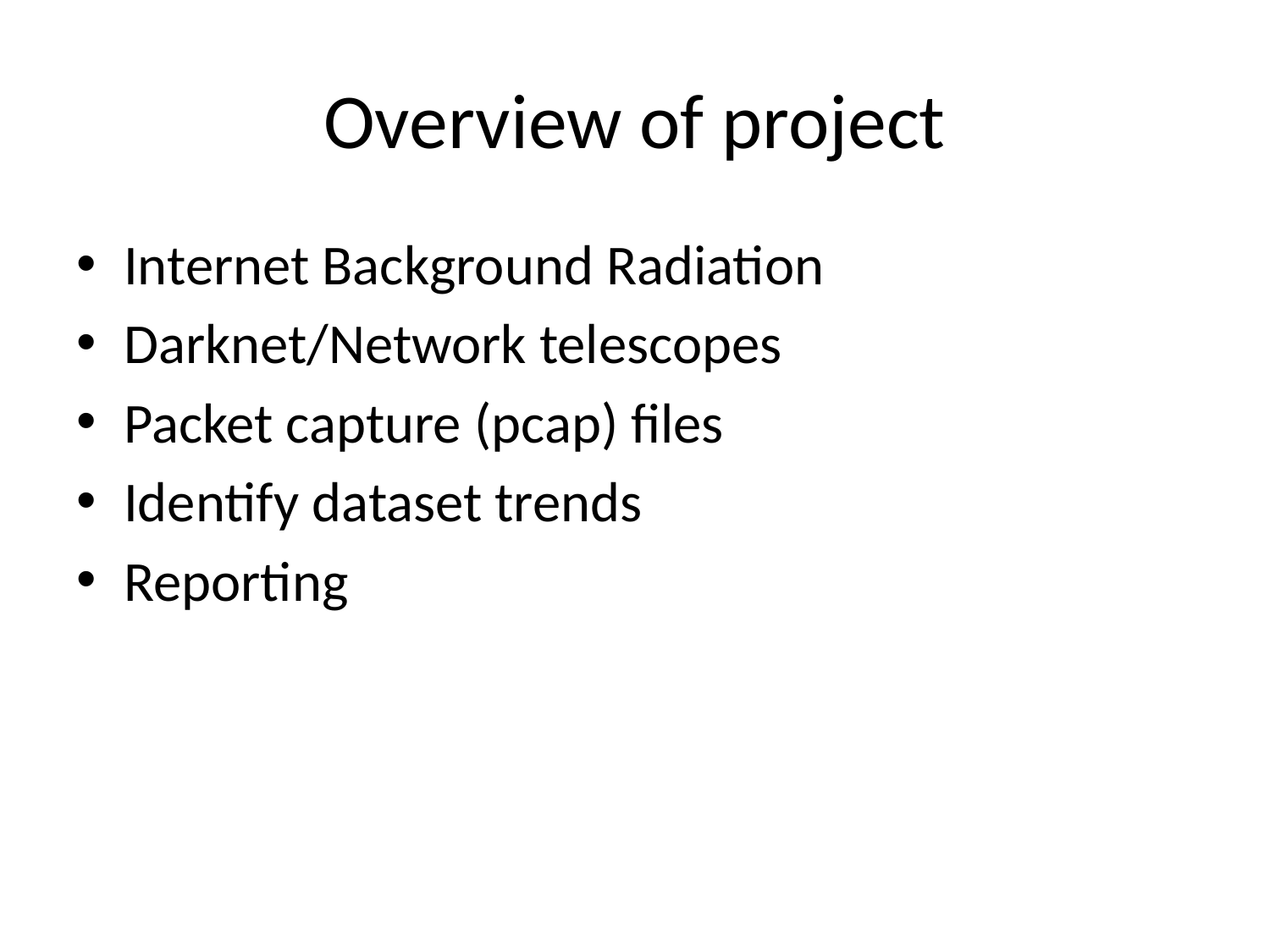

# Overview of project
Internet Background Radiation
Darknet/Network telescopes
Packet capture (pcap) files
Identify dataset trends
Reporting